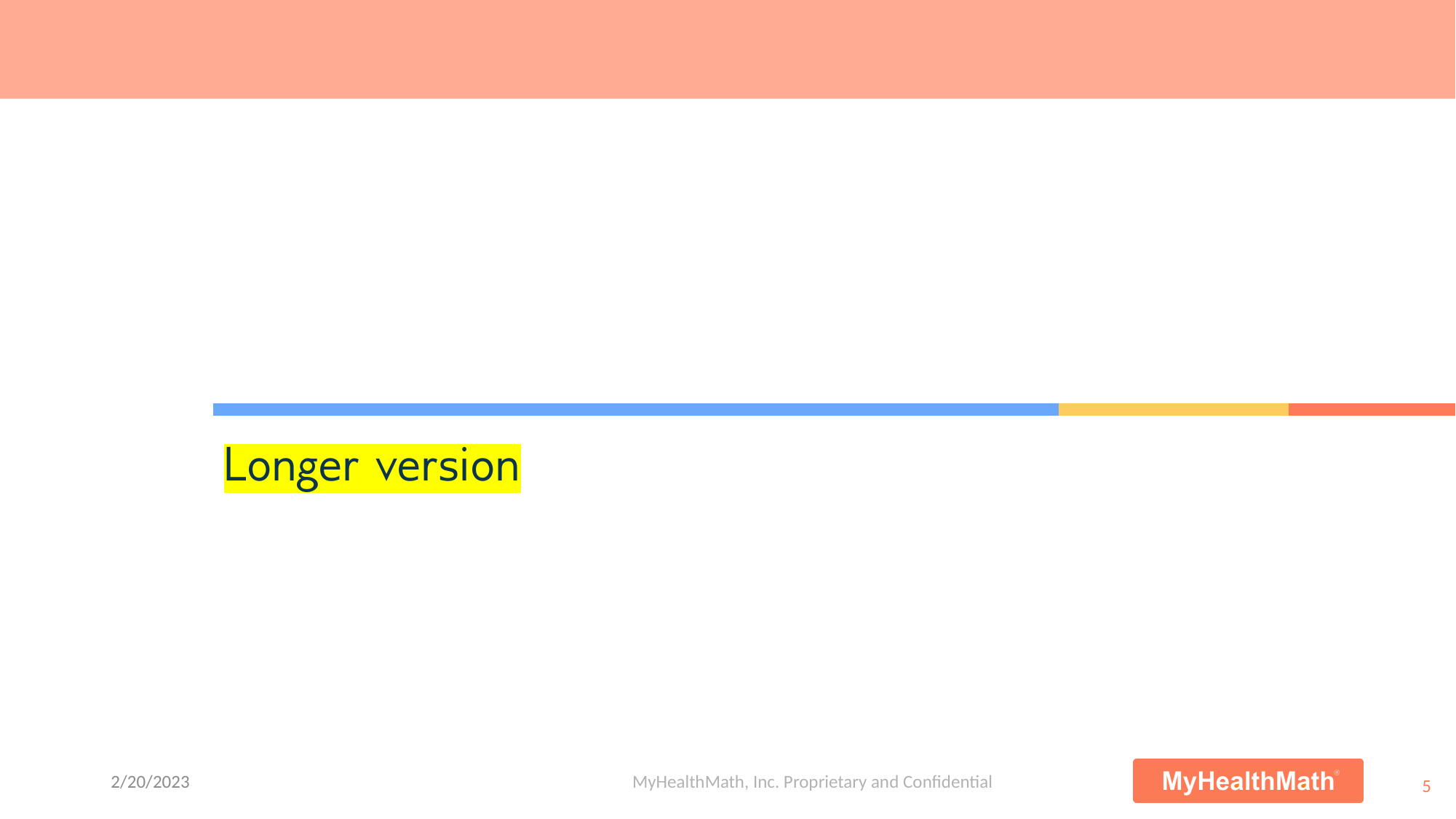

# Longer version
MyHealthMath, Inc. Proprietary and Confidential
2/20/2023
5